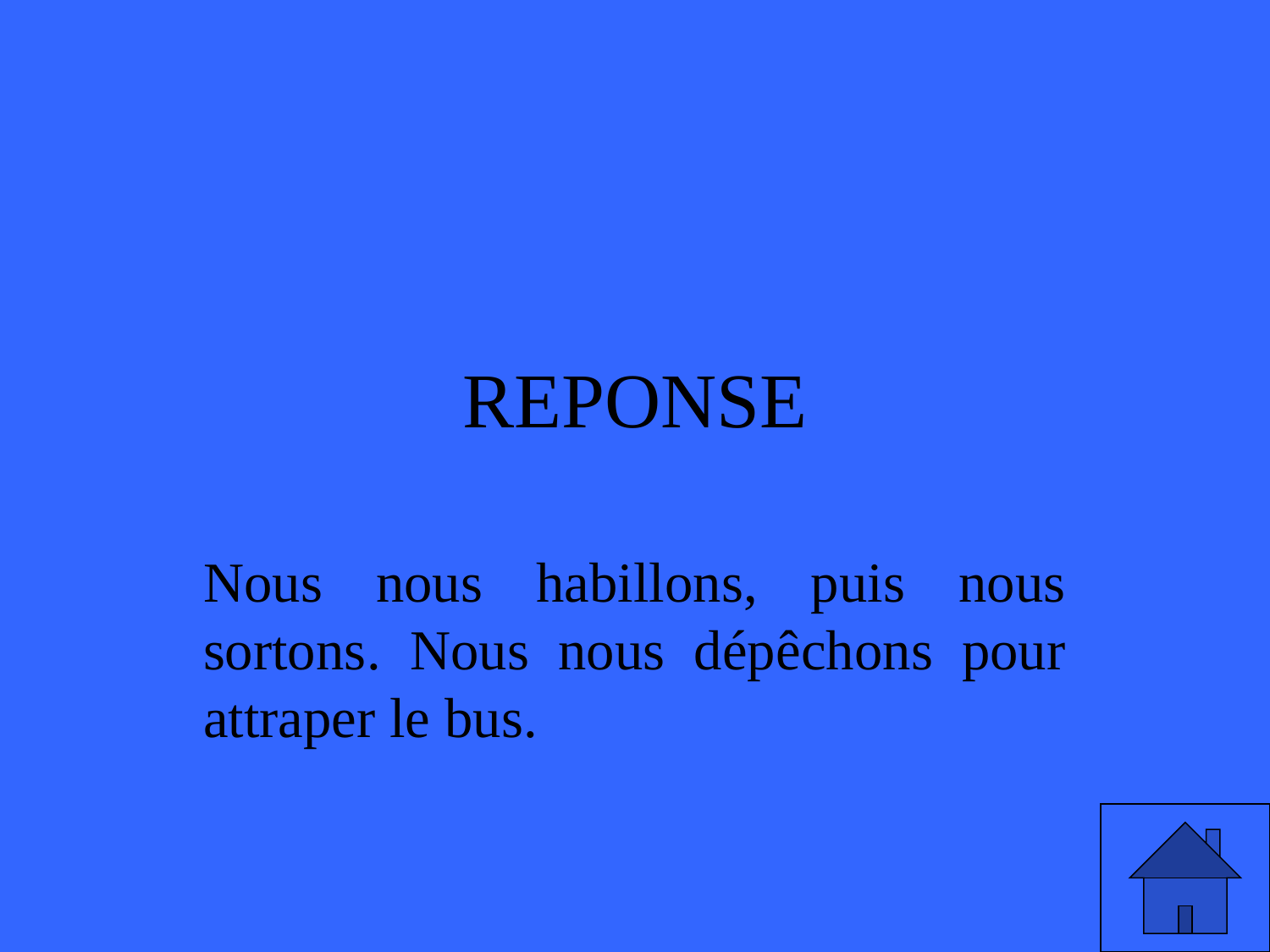

# REPONSE
Nous nous habillons, puis nous sortons. Nous nous dépêchons pour attraper le bus.